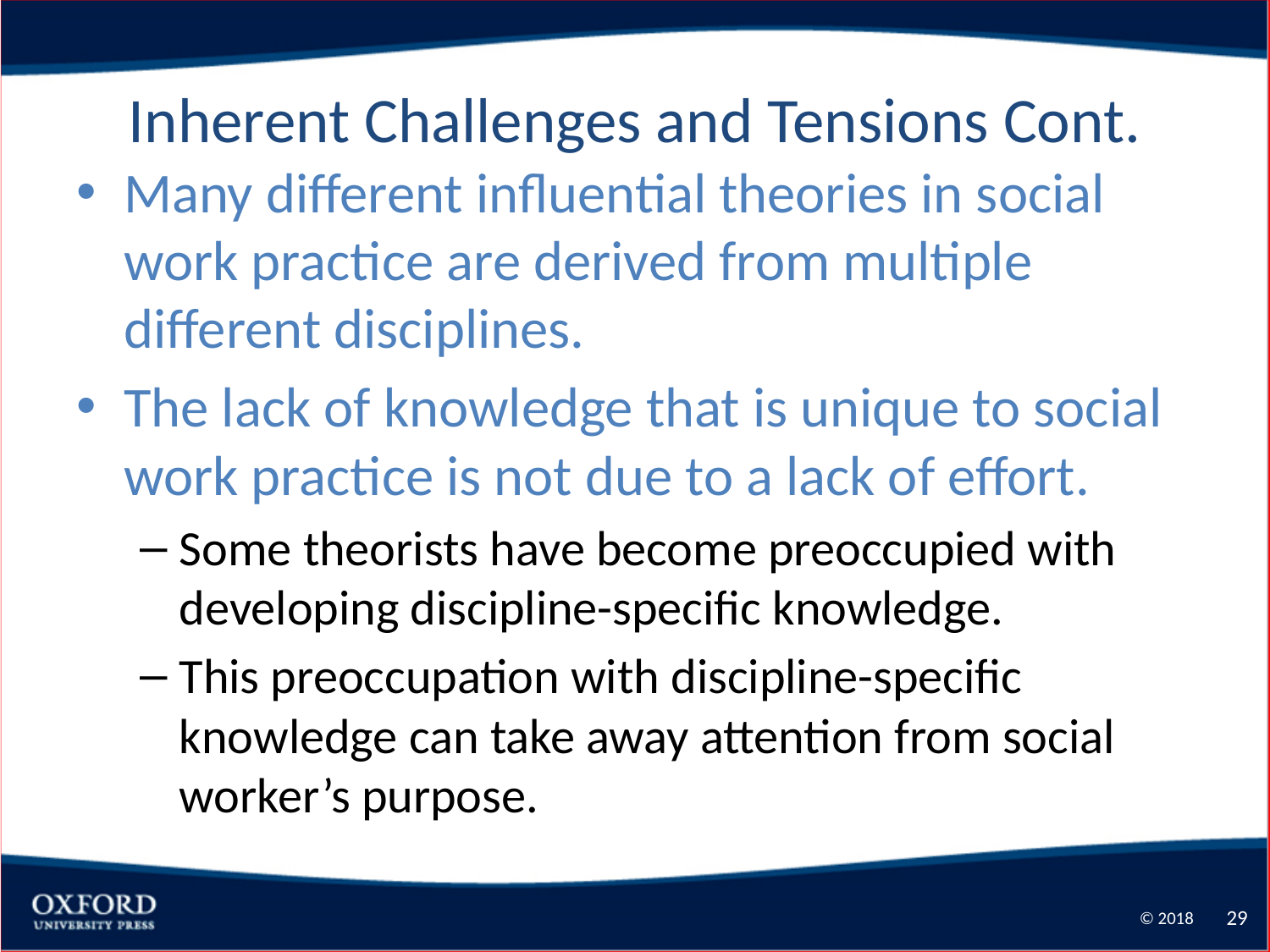

# Inherent Challenges and Tensions Cont.
Many different influential theories in social work practice are derived from multiple different disciplines.
The lack of knowledge that is unique to social work practice is not due to a lack of effort.
Some theorists have become preoccupied with developing discipline-specific knowledge.
This preoccupation with discipline-specific knowledge can take away attention from social worker’s purpose.